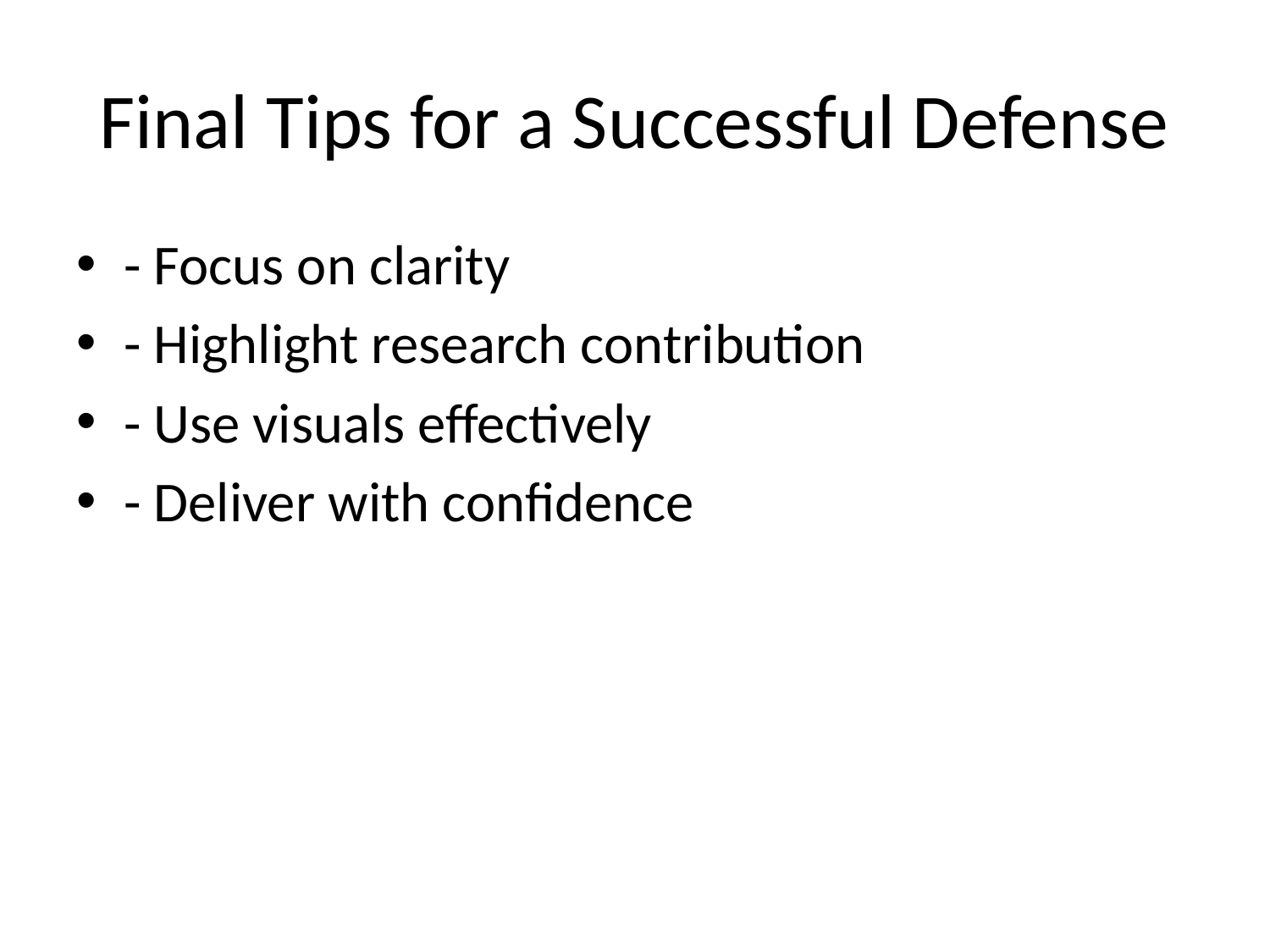

# Final Tips for a Successful Defense
- Focus on clarity
- Highlight research contribution
- Use visuals effectively
- Deliver with confidence